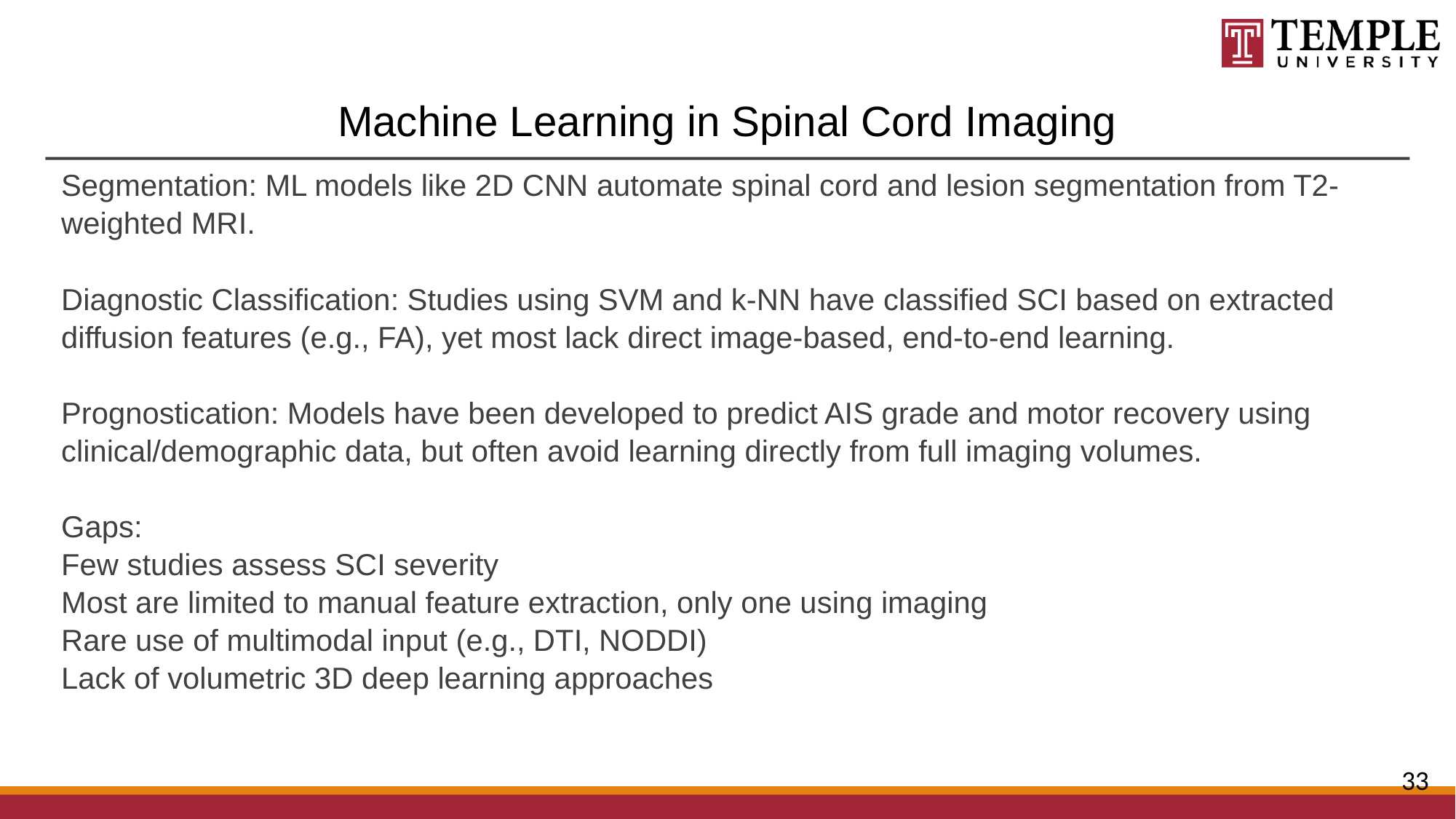

# Machine Learning in Spinal Cord Imaging
Segmentation: ML models like 2D CNN automate spinal cord and lesion segmentation from T2-weighted MRI.

Diagnostic Classification: Studies using SVM and k-NN have classified SCI based on extracted diffusion features (e.g., FA), yet most lack direct image-based, end-to-end learning.

Prognostication: Models have been developed to predict AIS grade and motor recovery using clinical/demographic data, but often avoid learning directly from full imaging volumes.

Gaps:
Few studies assess SCI severity
Most are limited to manual feature extraction, only one using imaging
Rare use of multimodal input (e.g., DTI, NODDI)
Lack of volumetric 3D deep learning approaches
33